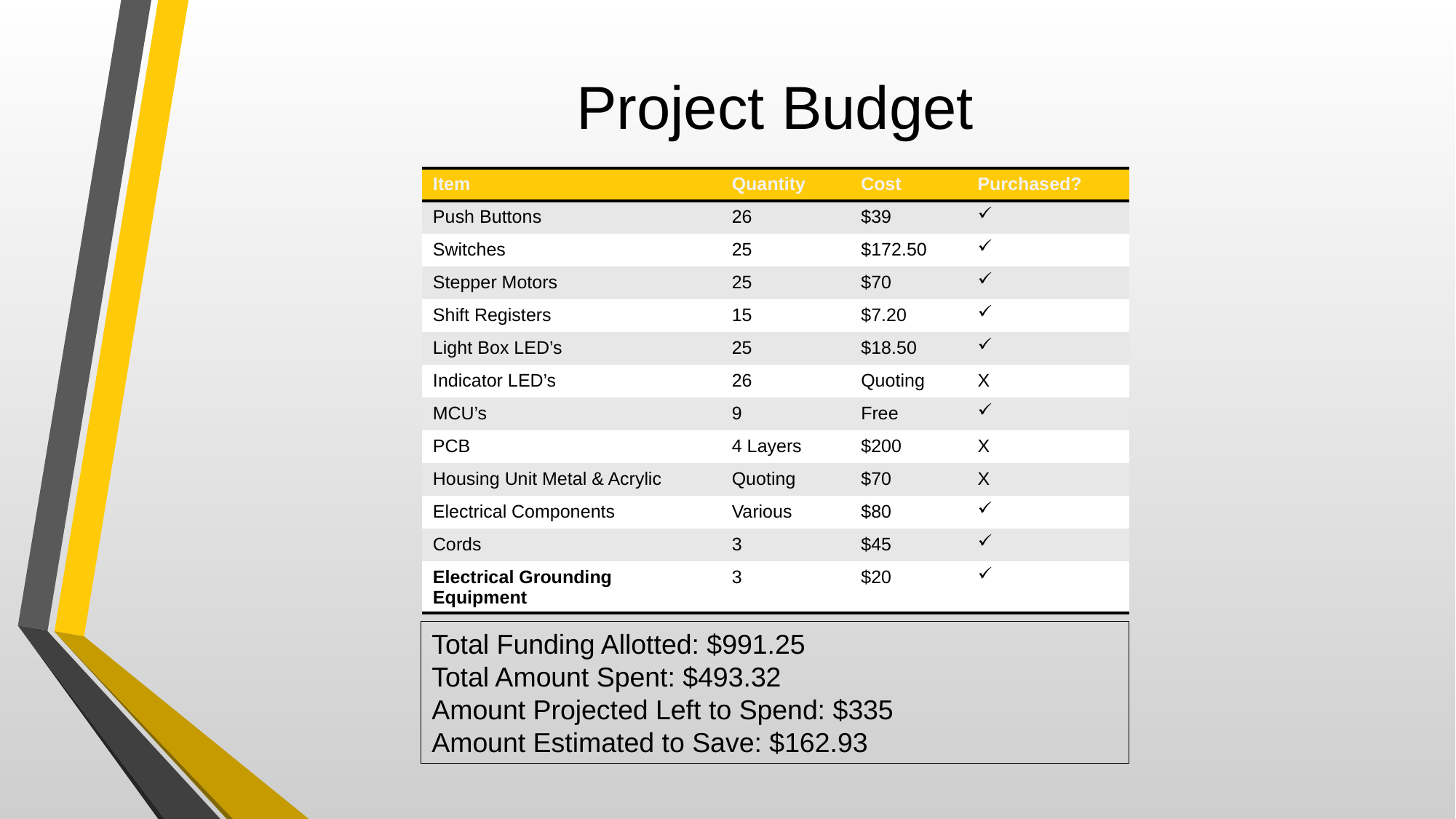

# Project Budget
| Item | Quantity | Cost | Purchased? |
| --- | --- | --- | --- |
| Push Buttons | 26 | $39 |  |
| Switches | 25 | $172.50 |  |
| Stepper Motors | 25 | $70 |  |
| Shift Registers | 15 | $7.20 |  |
| Light Box LED’s | 25 | $18.50 |  |
| Indicator LED’s | 26 | Quoting | X |
| MCU’s | 9 | Free |  |
| PCB | 4 Layers | $200 | X |
| Housing Unit Metal & Acrylic | Quoting | $70 | X |
| Electrical Components | Various | $80 |  |
| Cords | 3 | $45 |  |
| Electrical Grounding Equipment | 3 | $20 |  |
Total Funding Allotted: $991.25
Total Amount Spent: $493.32
Amount Projected Left to Spend: $335
Amount Estimated to Save: $162.93